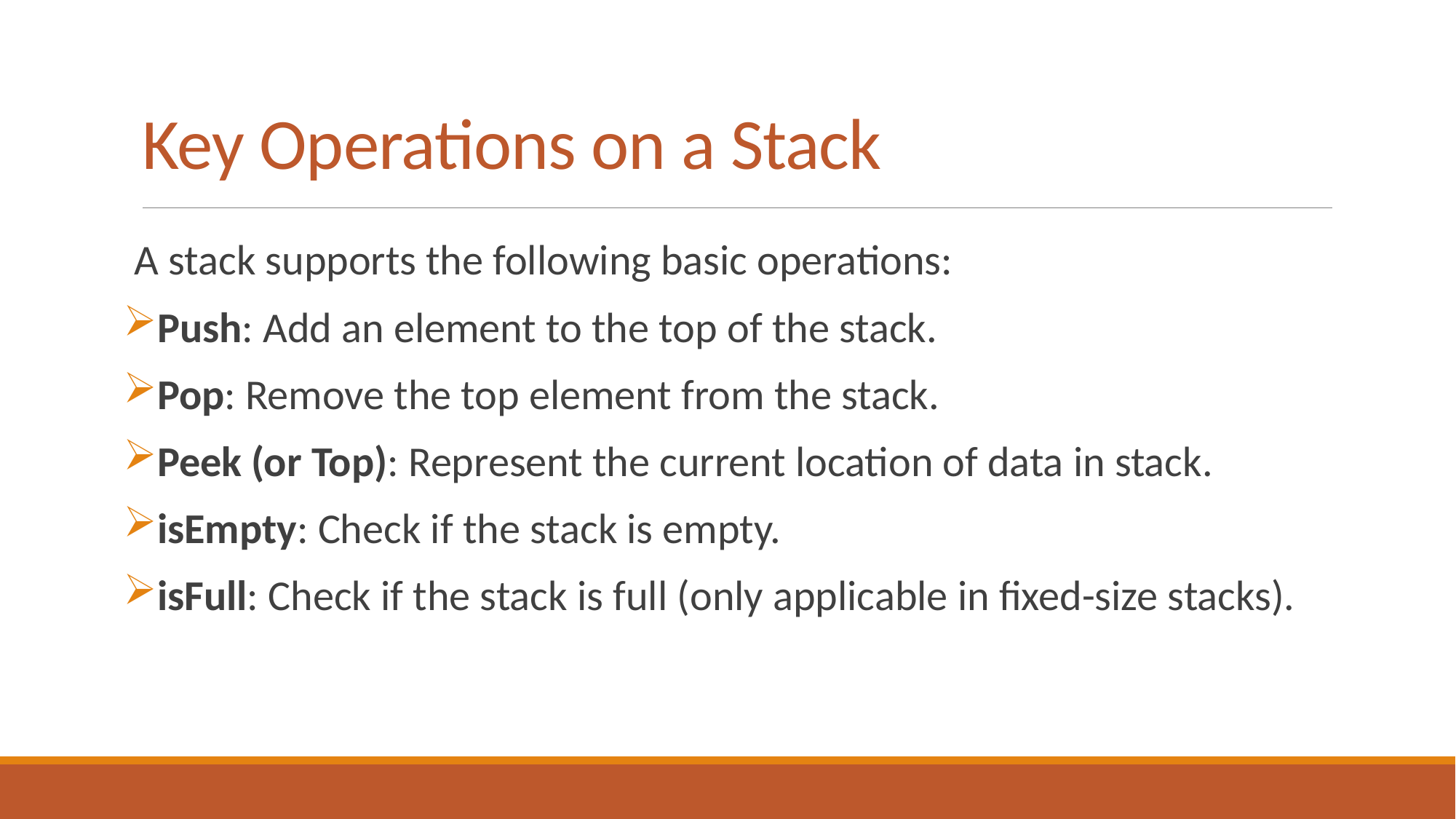

# Key Operations on a Stack
A stack supports the following basic operations:
Push: Add an element to the top of the stack.
Pop: Remove the top element from the stack.
Peek (or Top): Represent the current location of data in stack.
isEmpty: Check if the stack is empty.
isFull: Check if the stack is full (only applicable in fixed-size stacks).